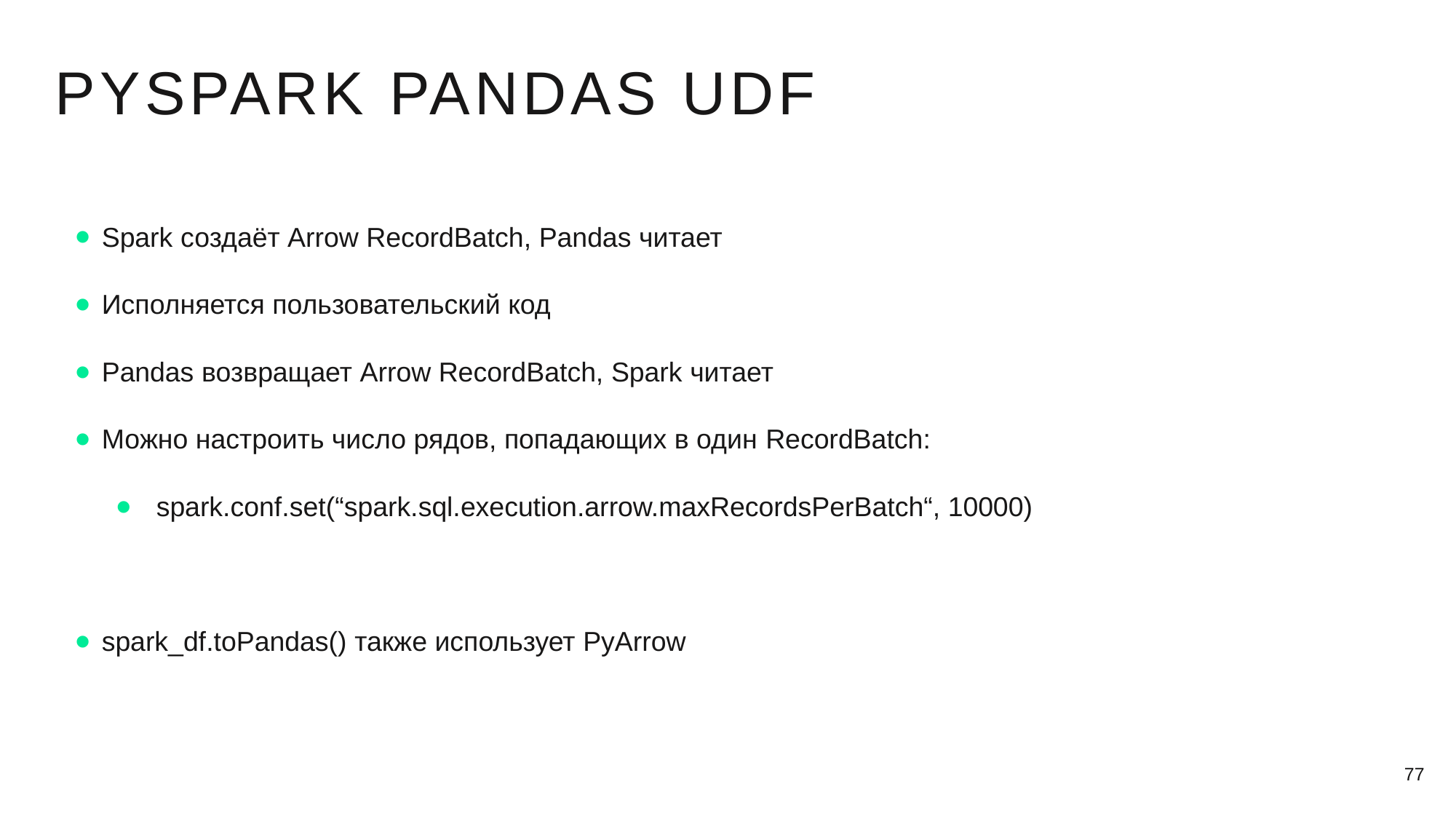

# PYSPARK PANDAS UDF
Spark создаёт Arrow RecordBatch, Pandas читает
Исполняется пользовательский код
Pandas возвращает Arrow RecordBatch, Spark читает
Можно настроить число рядов, попадающих в один RecordBatch:
spark.conf.set(“spark.sql.execution.arrow.maxRecordsPerBatch“, 10000)

spark_df.toPandas() также использует PyArrow

77